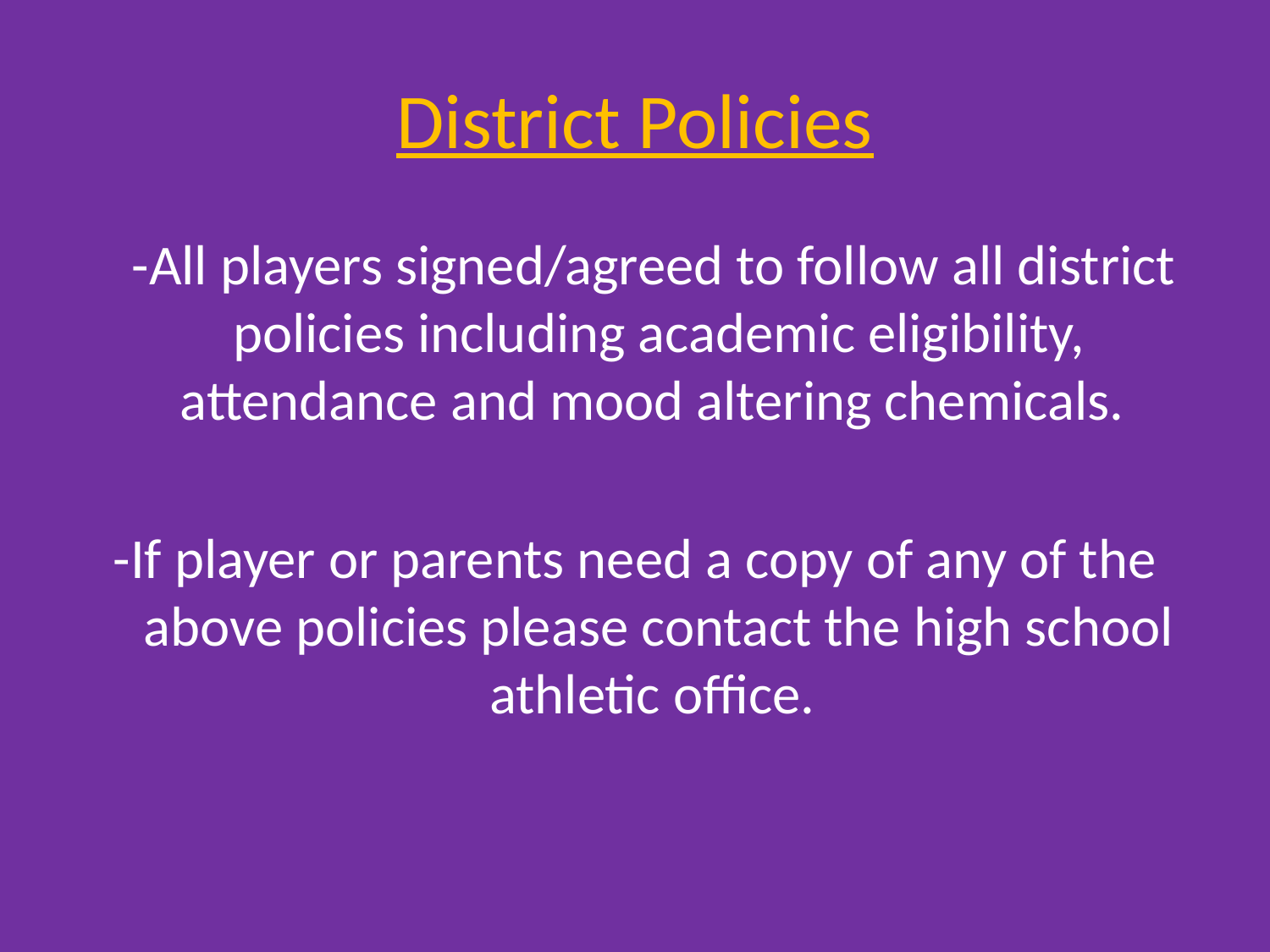

# District Policies
   -All players signed/agreed to follow all district policies including academic eligibility, attendance and mood altering chemicals.

-If player or parents need a copy of any of the above policies please contact the high school athletic office.